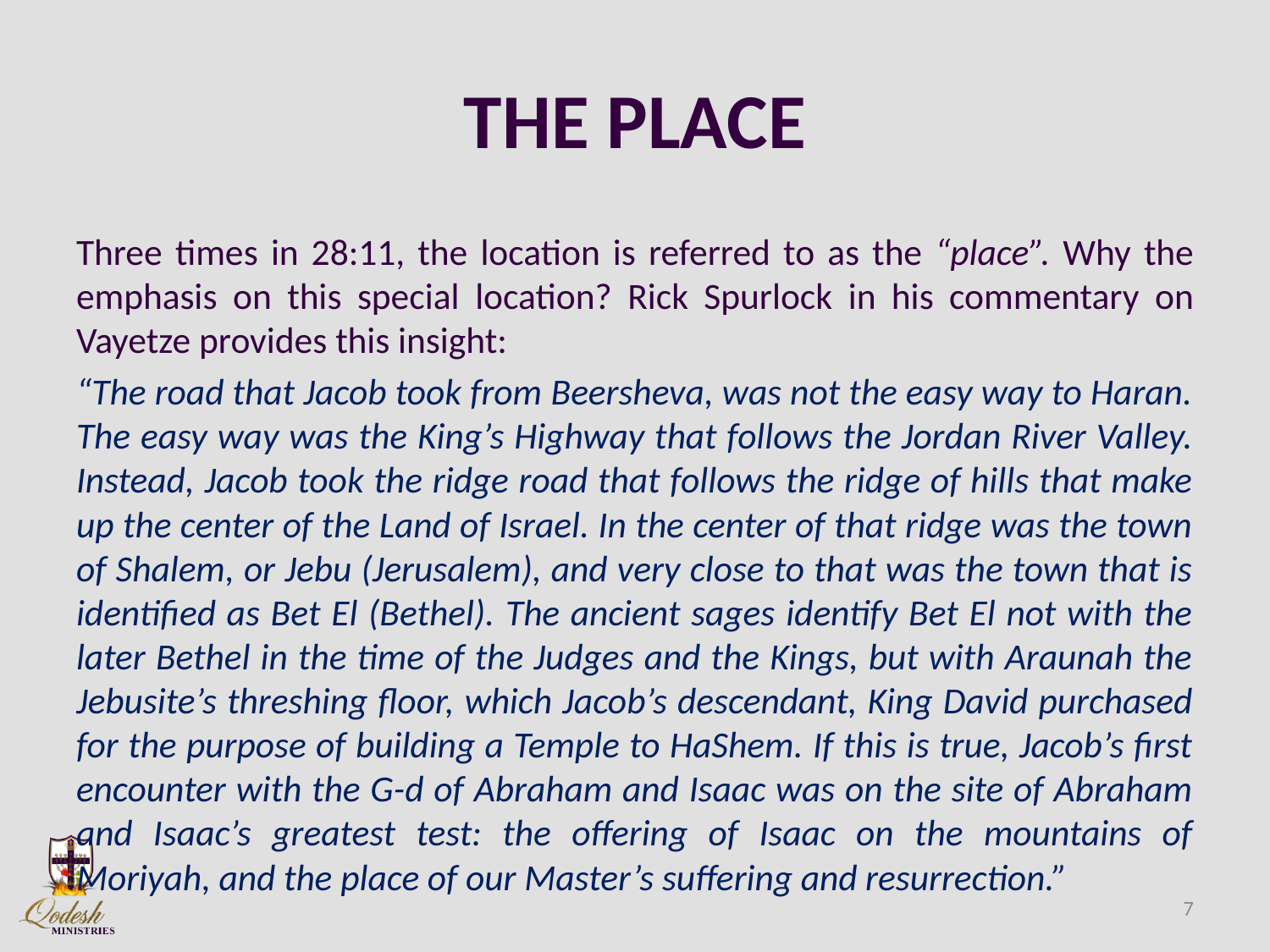

# THE PLACE
Three times in 28:11, the location is referred to as the “place”. Why the emphasis on this special location? Rick Spurlock in his commentary on Vayetze provides this insight:
“The road that Jacob took from Beersheva, was not the easy way to Haran. The easy way was the King’s Highway that follows the Jordan River Valley. Instead, Jacob took the ridge road that follows the ridge of hills that make up the center of the Land of Israel. In the center of that ridge was the town of Shalem, or Jebu (Jerusalem), and very close to that was the town that is identified as Bet El (Bethel). The ancient sages identify Bet El not with the later Bethel in the time of the Judges and the Kings, but with Araunah the Jebusite’s threshing floor, which Jacob’s descendant, King David purchased for the purpose of building a Temple to HaShem. If this is true, Jacob’s first encounter with the G-d of Abraham and Isaac was on the site of Abraham and Isaac’s greatest test: the offering of Isaac on the mountains of Moriyah, and the place of our Master’s suffering and resurrection.”
7